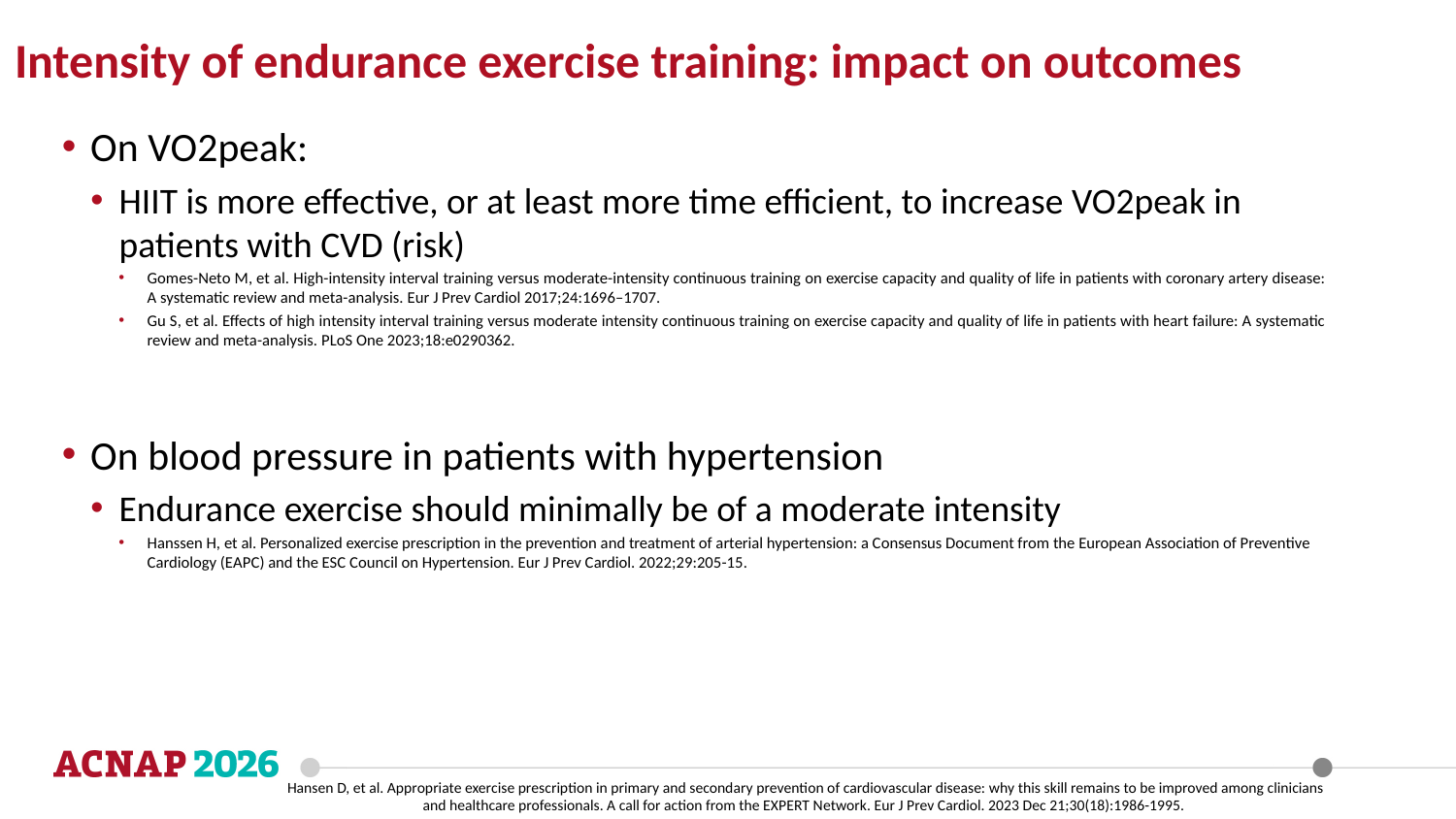

Intensity of endurance exercise training: impact on outcomes

On VO2peak:
HIIT is more effective, or at least more time efficient, to increase VO2peak in patients with CVD (risk)
Gomes-Neto M, et al. High-intensity interval training versus moderate-intensity continuous training on exercise capacity and quality of life in patients with coronary artery disease: A systematic review and meta-analysis. Eur J Prev Cardiol 2017;24:1696–1707.
Gu S, et al. Effects of high intensity interval training versus moderate intensity continuous training on exercise capacity and quality of life in patients with heart failure: A systematic review and meta-analysis. PLoS One 2023;18:e0290362.

On blood pressure in patients with hypertension
Endurance exercise should minimally be of a moderate intensity
Hanssen H, et al. Personalized exercise prescription in the prevention and treatment of arterial hypertension: a Consensus Document from the European Association of Preventive Cardiology (EAPC) and the ESC Council on Hypertension. Eur J Prev Cardiol. 2022;29:205-15.
Hansen D, et al. Appropriate exercise prescription in primary and secondary prevention of cardiovascular disease: why this skill remains to be improved among clinicians and healthcare professionals. A call for action from the EXPERT Network. Eur J Prev Cardiol. 2023 Dec 21;30(18):1986-1995.